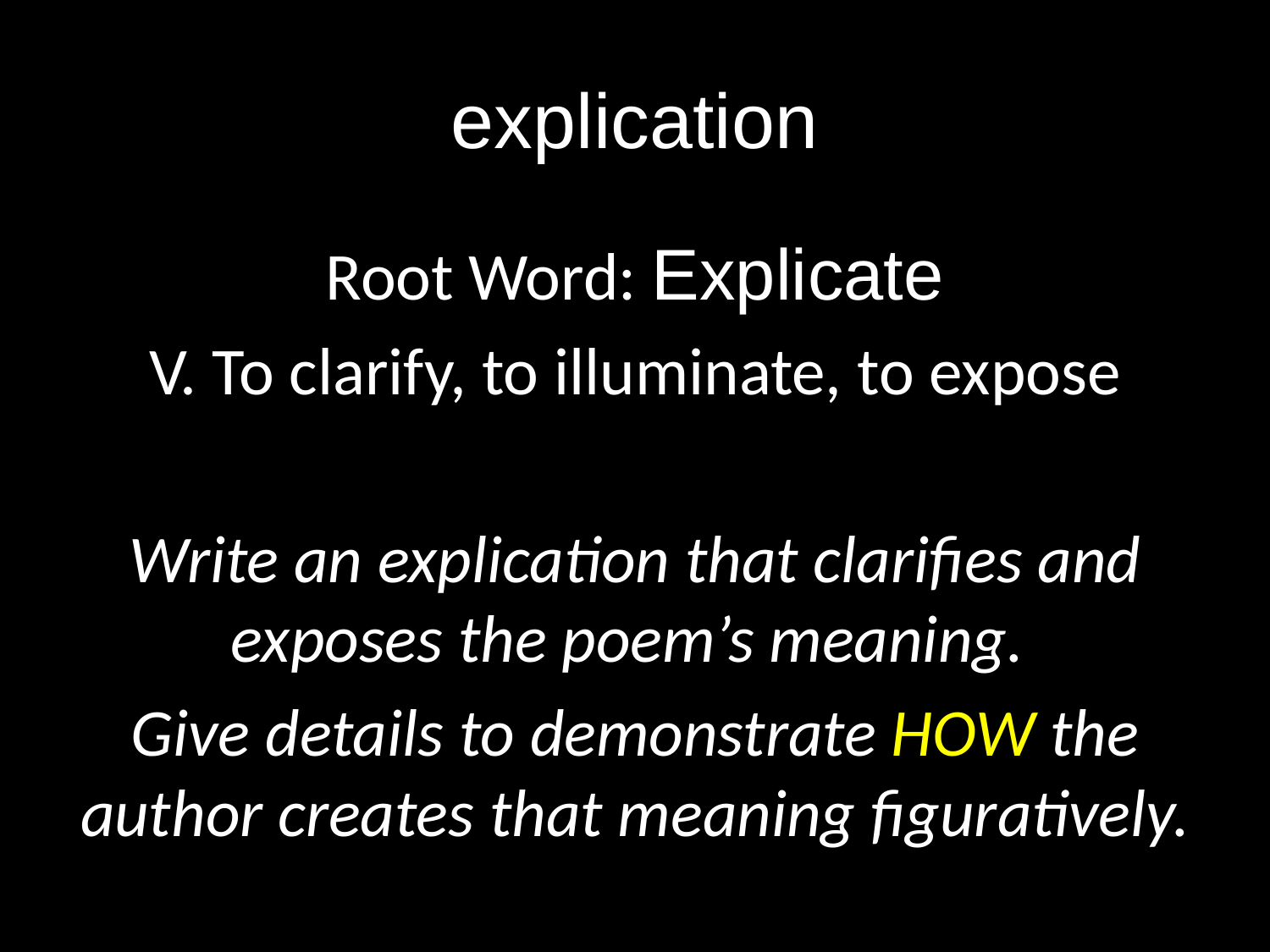

# explication
Root Word: Explicate
V. To clarify, to illuminate, to expose

Write an explication that clarifies and exposes the poem’s meaning.
Give details to demonstrate HOW the author creates that meaning figuratively.